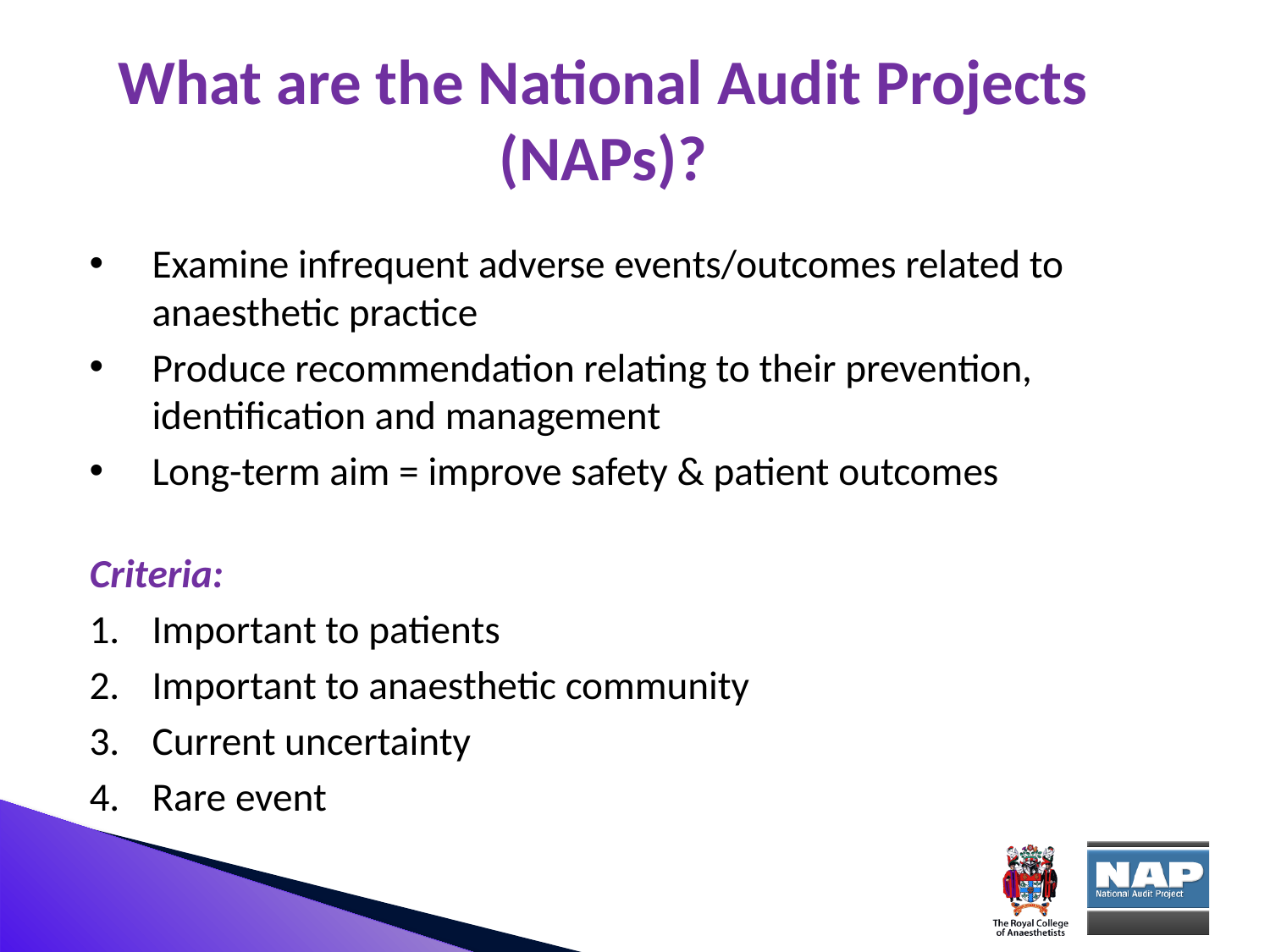

# What are the National Audit Projects (NAPs)?
Examine infrequent adverse events/outcomes related to anaesthetic practice
Produce recommendation relating to their prevention, identification and management
Long-term aim = improve safety & patient outcomes

Criteria:
Important to patients
Important to anaesthetic community
Current uncertainty
Rare event